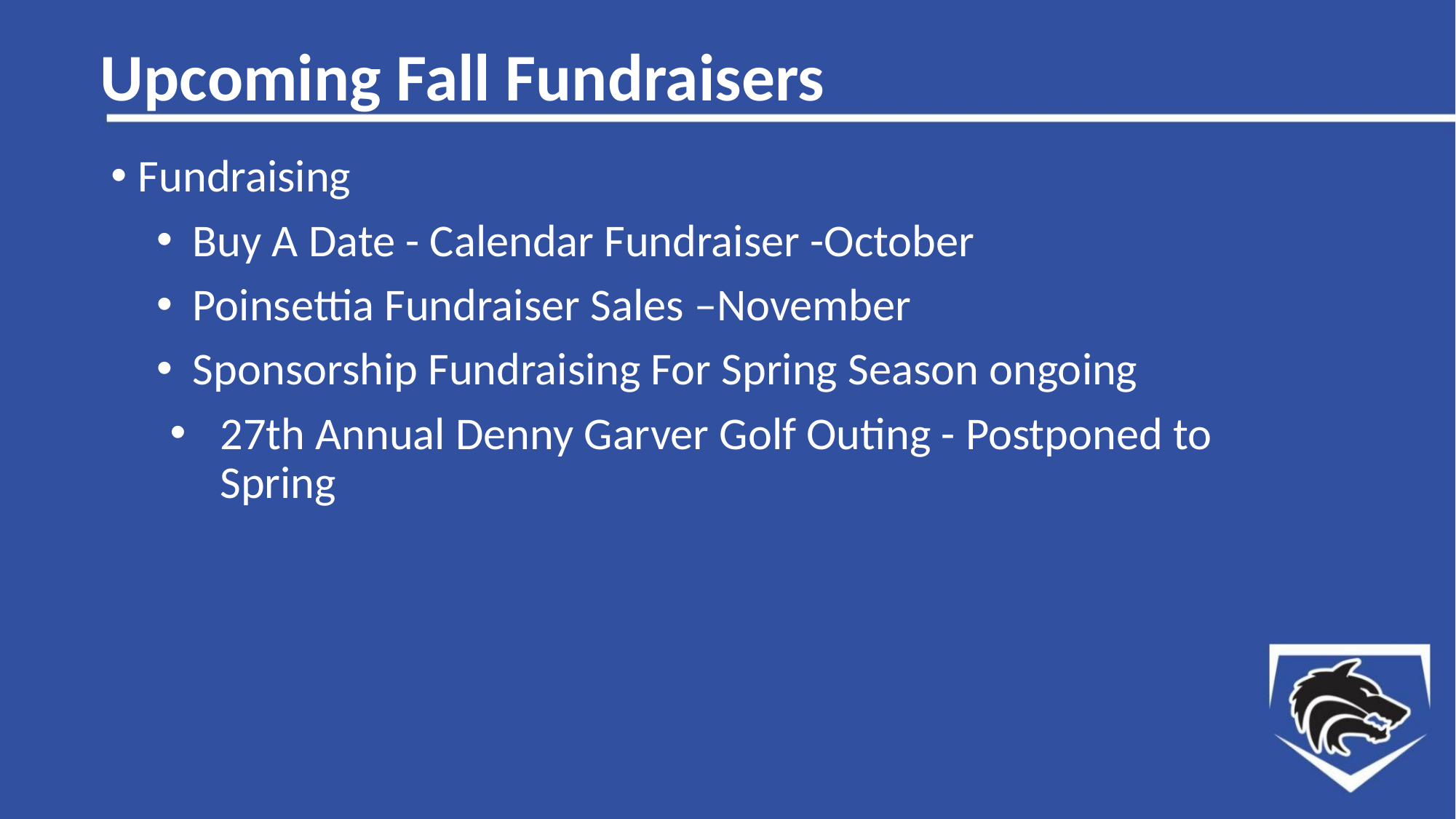

# Upcoming Fall Fundraisers
Fundraising
Buy A Date - Calendar Fundraiser -October
Poinsettia Fundraiser Sales –November
Sponsorship Fundraising For Spring Season ongoing
27th Annual Denny Garver Golf Outing - Postponed to Spring